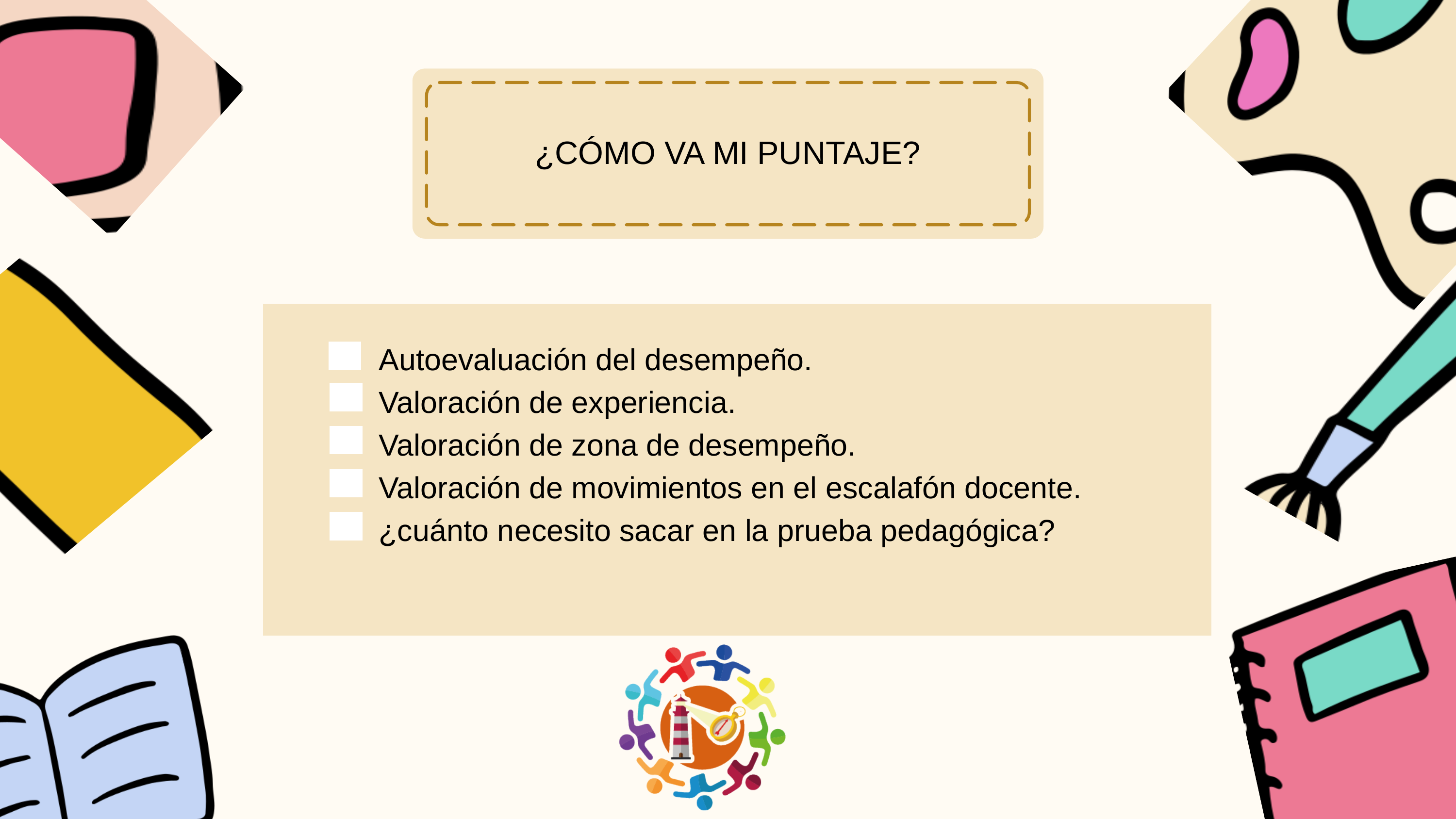

¿CÓMO VA MI PUNTAJE?

Autoevaluación del desempeño.
Valoración de experiencia.
Valoración de zona de desempeño.
Valoración de movimientos en el escalafón docente.
¿cuánto necesito sacar en la prueba pedagógica?